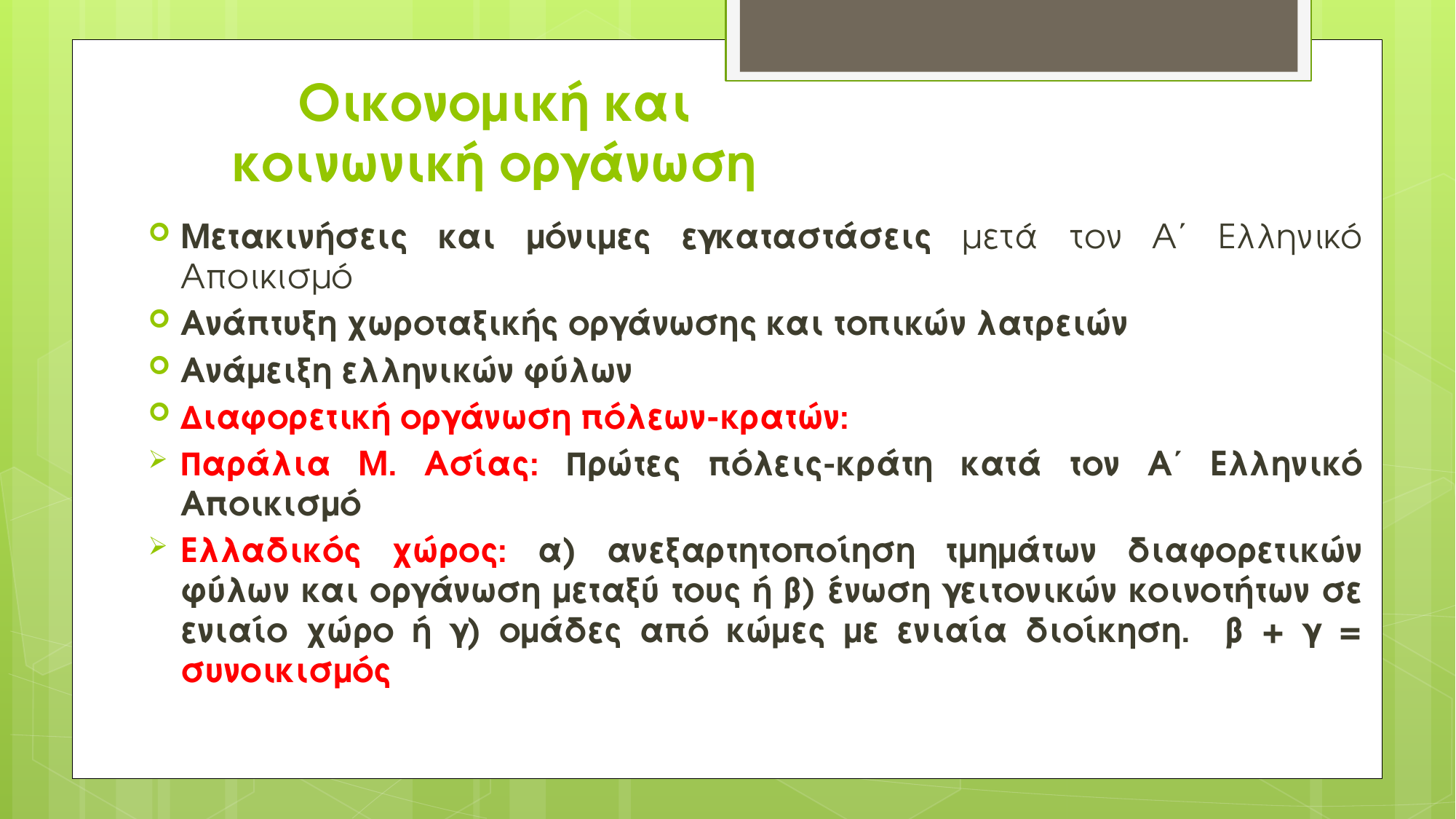

# Οικονομική και κοινωνική οργάνωση
Μετακινήσεις και μόνιμες εγκαταστάσεις μετά τον Α΄ Ελληνικό Αποικισμό
Ανάπτυξη χωροταξικής οργάνωσης και τοπικών λατρειών
Ανάμειξη ελληνικών φύλων
Διαφορετική οργάνωση πόλεων-κρατών:
Παράλια Μ. Ασίας: Πρώτες πόλεις-κράτη κατά τον Α΄ Ελληνικό Αποικισμό
Ελλαδικός χώρος: α) ανεξαρτητοποίηση τμημάτων διαφορετικών φύλων και οργάνωση μεταξύ τους ή β) ένωση γειτονικών κοινοτήτων σε ενιαίο χώρο ή γ) ομάδες από κώμες με ενιαία διοίκηση.  β + γ = συνοικισμός